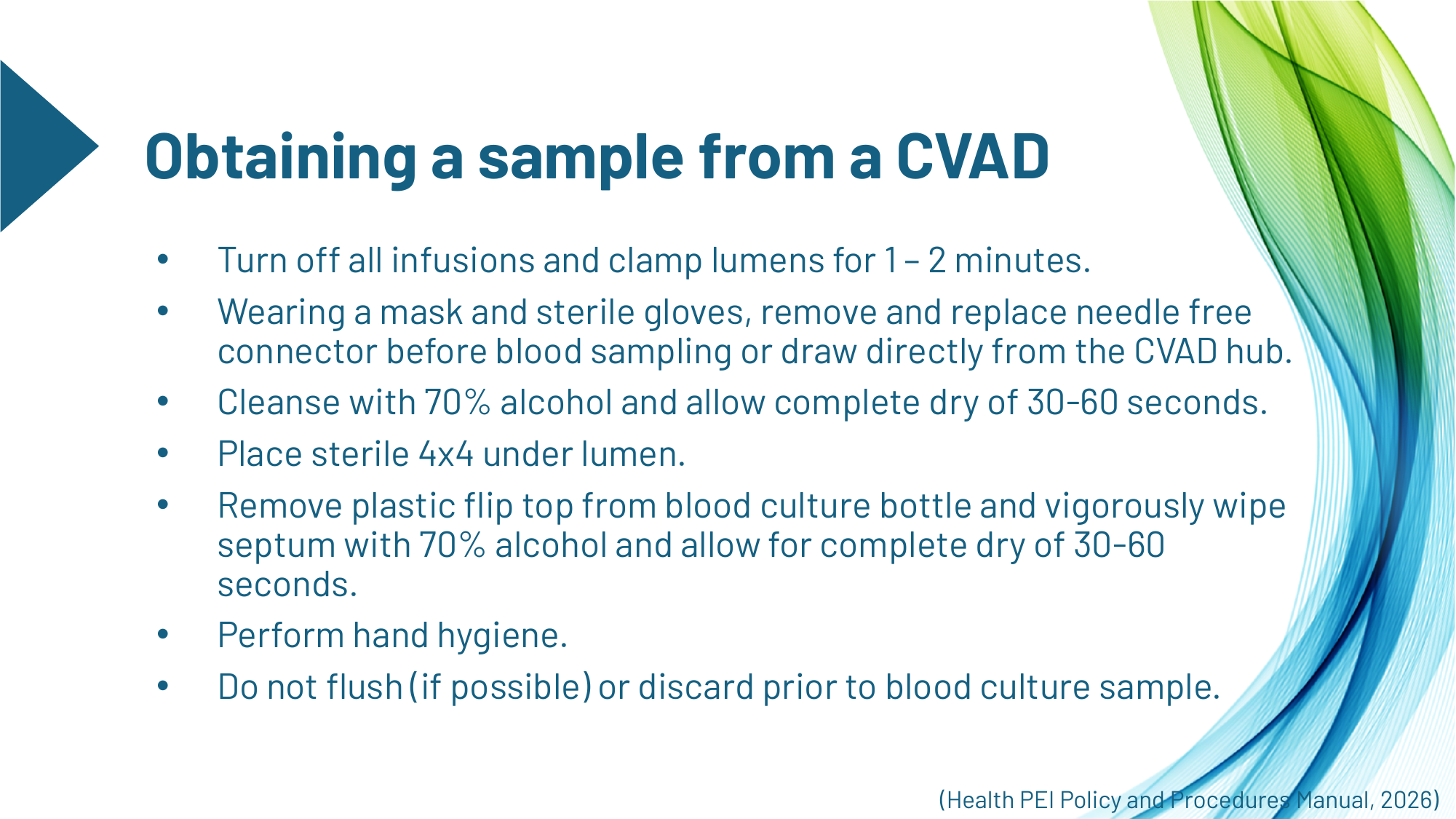

# Obtaining a sample from a CVAD
Turn off all infusions and clamp lumens for 1 – 2 minutes.
Wearing a mask and sterile gloves, remove and replace needle free connector before blood sampling or draw directly from the CVAD hub.
Cleanse with 70% alcohol and allow complete dry of 30-60 seconds.
Place sterile 4x4 under lumen.
Remove plastic flip top from blood culture bottle and vigorously wipe septum with 70% alcohol and allow for complete dry of 30-60 seconds.
Perform hand hygiene.
Do not flush (if possible) or discard prior to blood culture sample.
(Health PEI Policy and Procedures Manual, 2026)